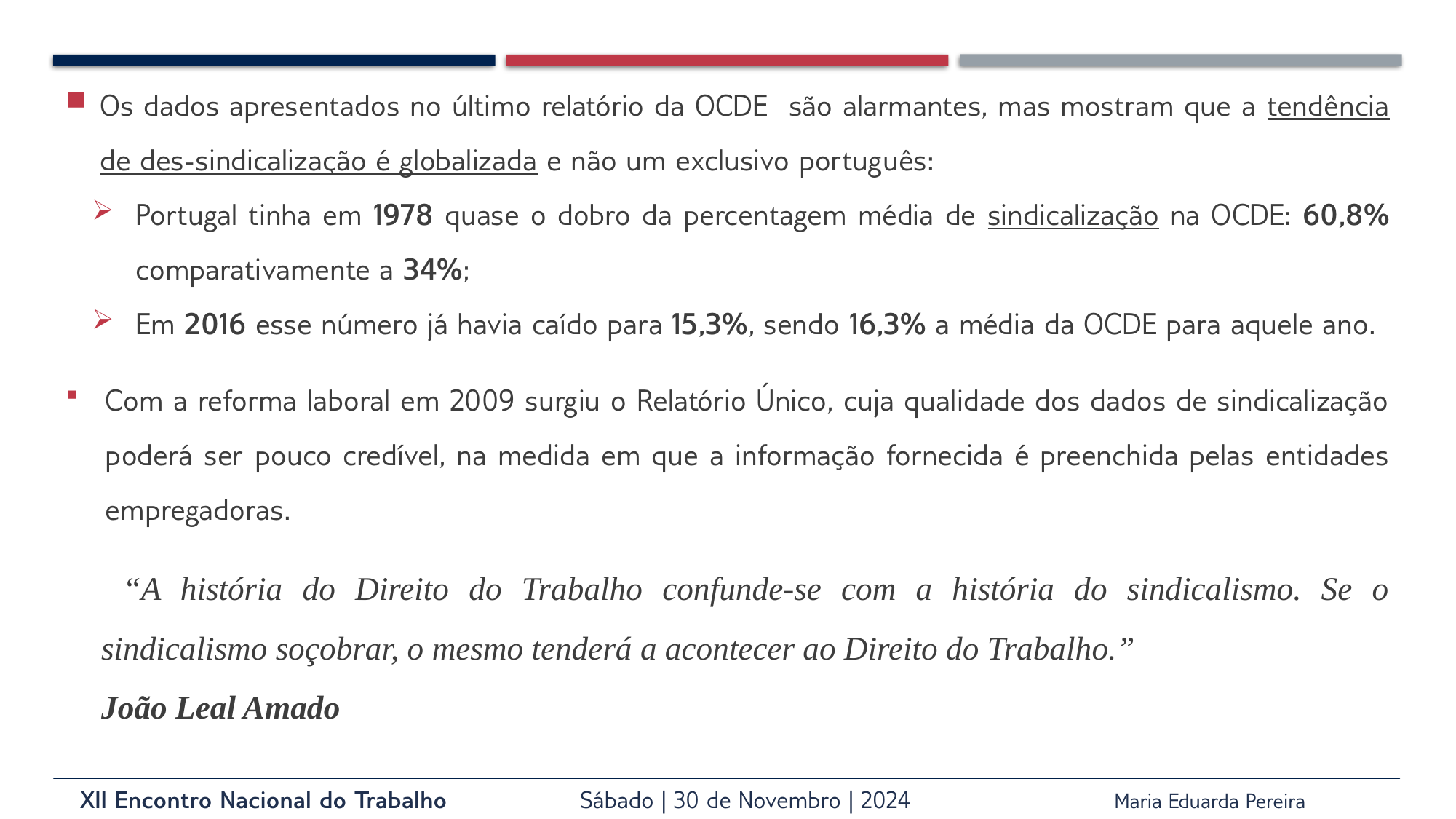

Os dados apresentados no último relatório da OCDE  são alarmantes, mas mostram que a tendência de des-sindicalização é globalizada e não um exclusivo português:
Portugal tinha em 1978 quase o dobro da percentagem média de sindicalização na OCDE: 60,8% comparativamente a 34%;
Em 2016 esse número já havia caído para 15,3%, sendo 16,3% a média da OCDE para aquele ano.

Com a reforma laboral em 2009 surgiu o Relatório Único, cuja qualidade dos dados de sindicalização poderá ser pouco credível, na medida em que a informação fornecida é preenchida pelas entidades empregadoras.

 “A história do Direito do Trabalho confunde-se com a história do sindicalismo. Se o sindicalismo soçobrar, o mesmo tenderá a acontecer ao Direito do Trabalho.”
															João Leal Amado

XII Encontro Nacional do Trabalho                 Sábado | 30 de Novembro | 2024                            Maria Eduarda Pereira